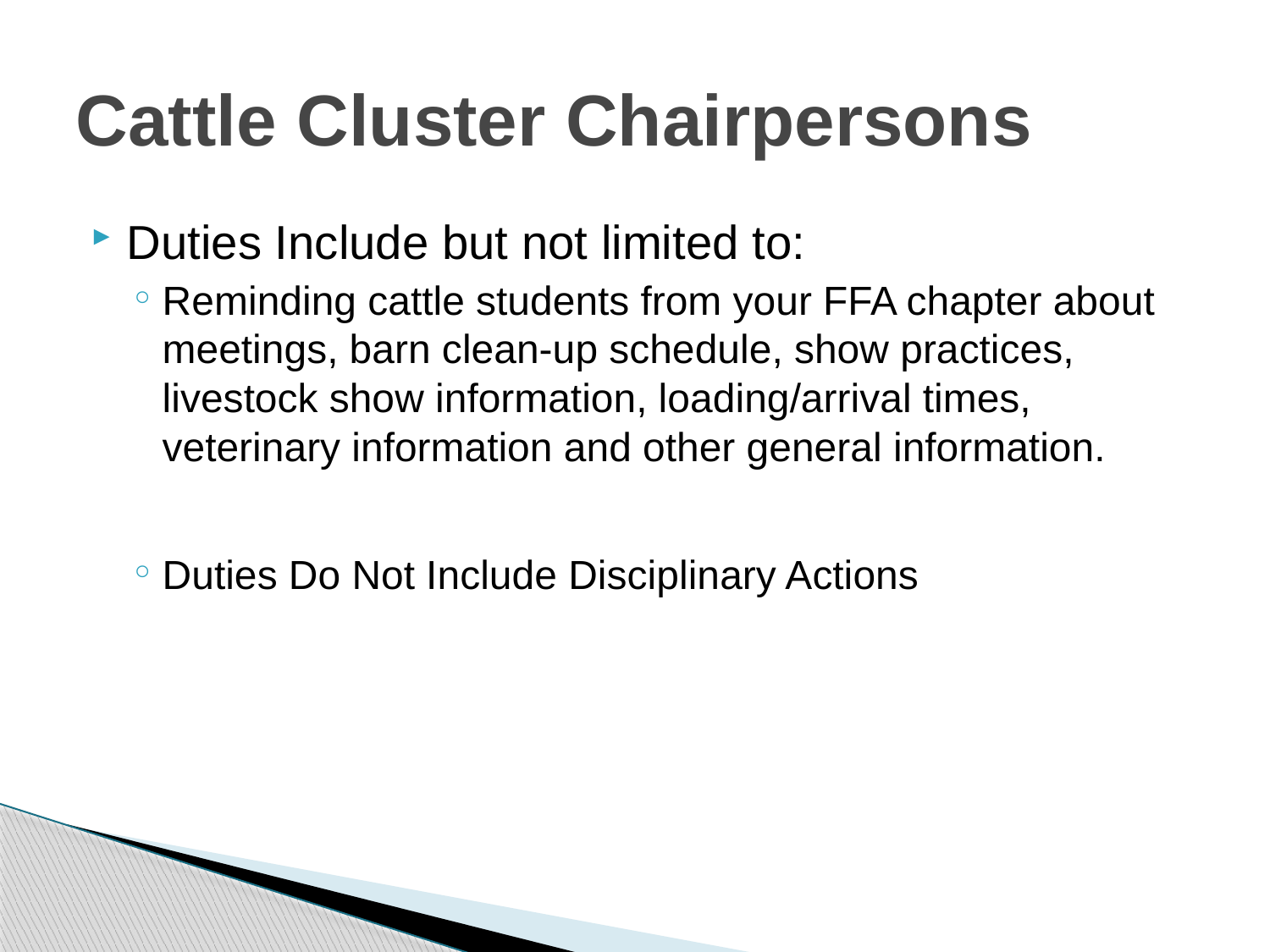

# Cattle Cluster Chairpersons
Duties Include but not limited to:
Reminding cattle students from your FFA chapter about meetings, barn clean-up schedule, show practices, livestock show information, loading/arrival times, veterinary information and other general information.

Duties Do Not Include Disciplinary Actions